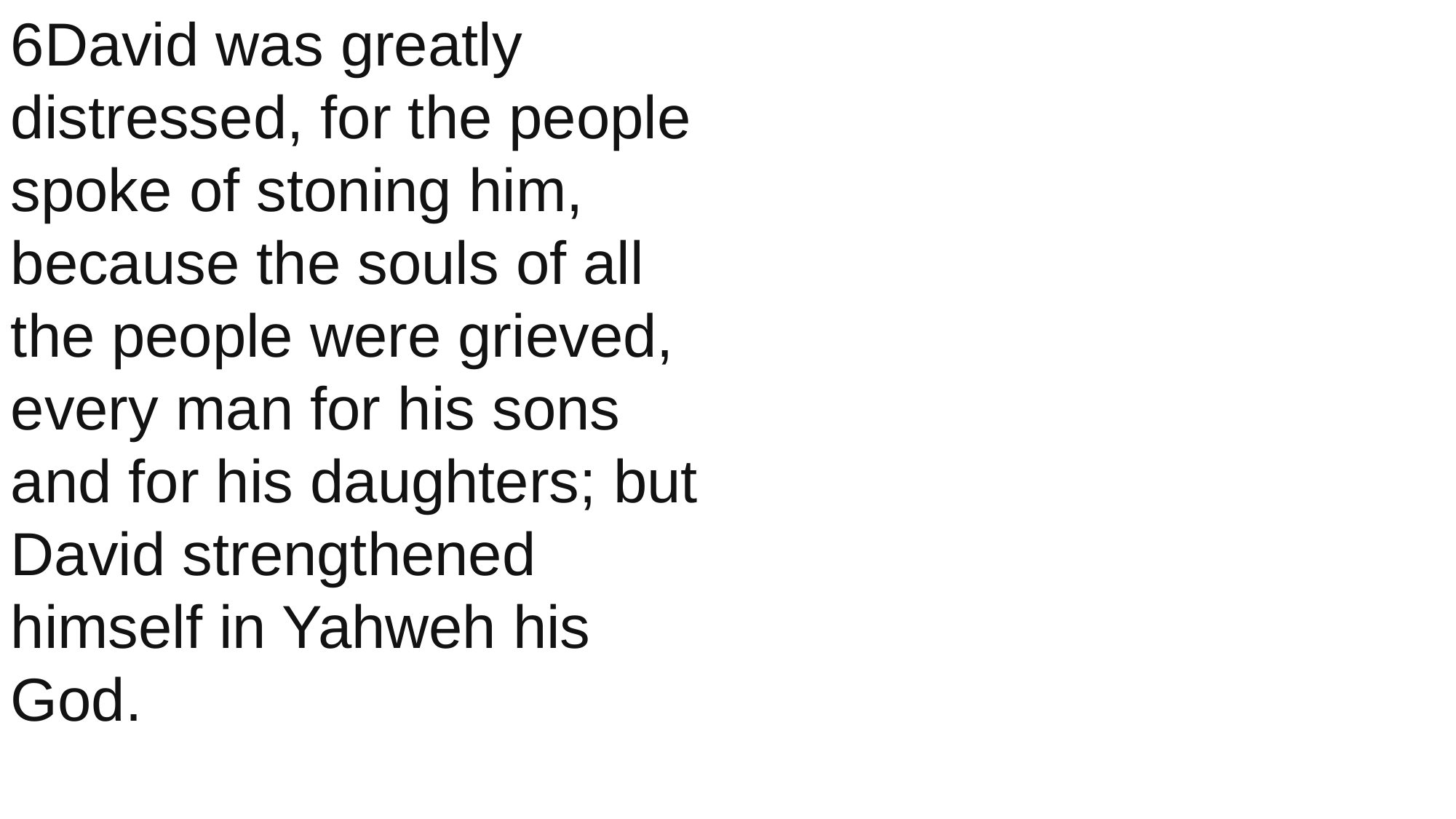

6David was greatly distressed, for the people spoke of stoning him, because the souls of all the people were grieved, every man for his sons and for his daughters; but David strengthened himself in Yahweh his God.